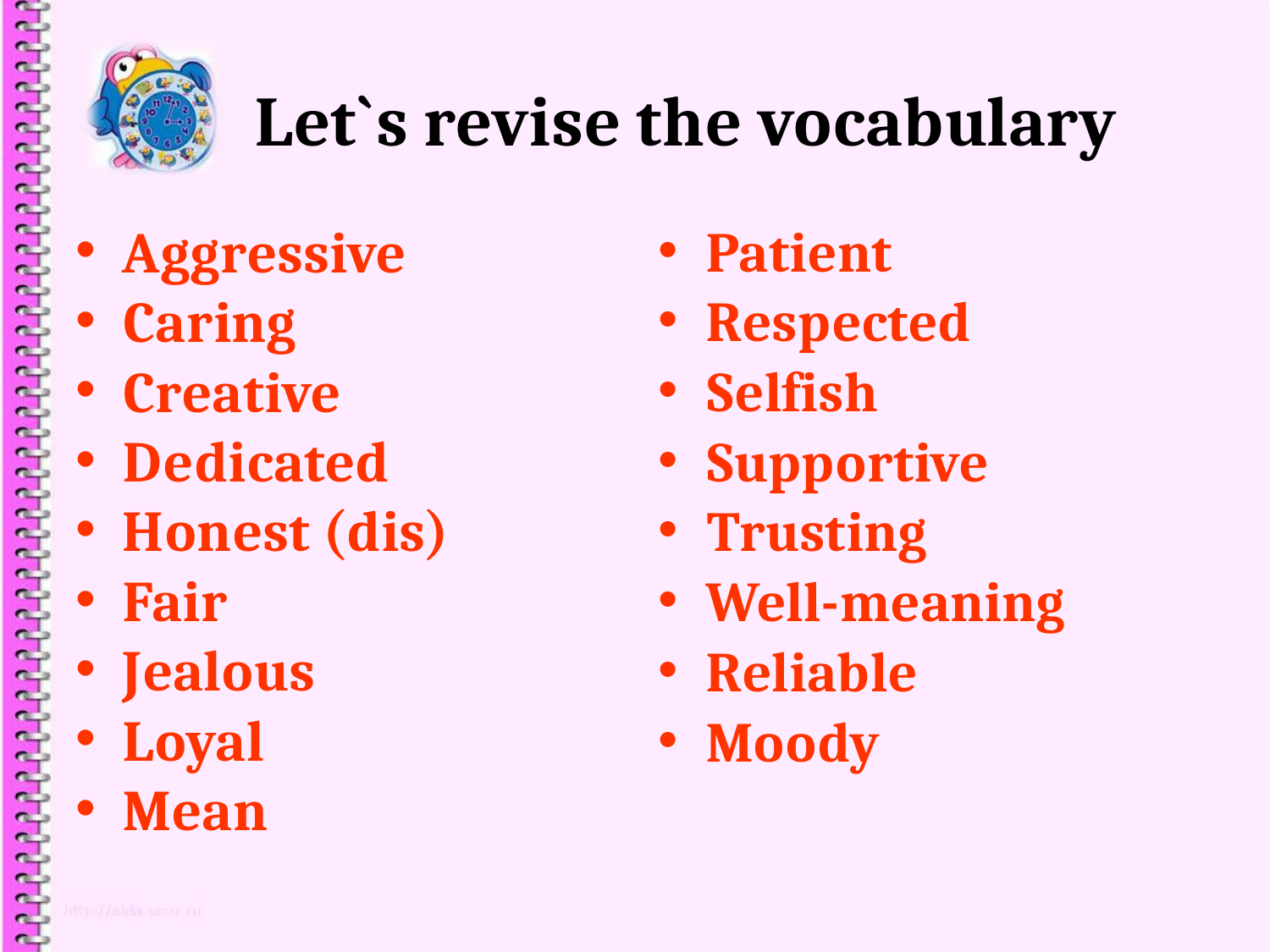

Let`s revise the vocabulary
Aggressive
Caring
Creative
Dedicated
Honest (dis)
Fair
Jealous
Loyal
Mean

Patient
Respected
Selfish
Supportive
Trusting
Well-meaning
Reliable
Moody